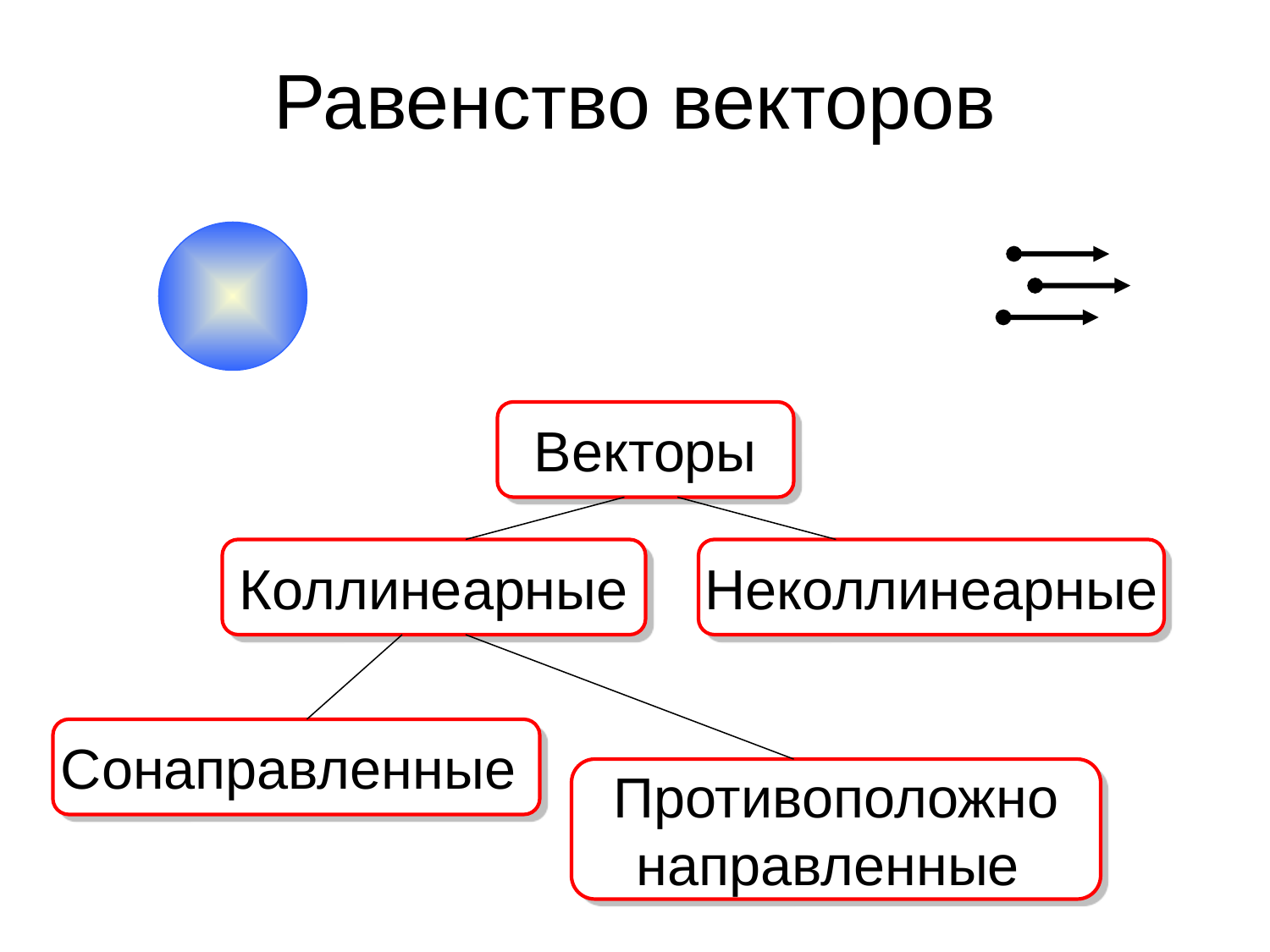

# Равенство векторов

Векторы

Коллинеарные

Неколлинеарные

Противоположно
направленные
Сонаправленные